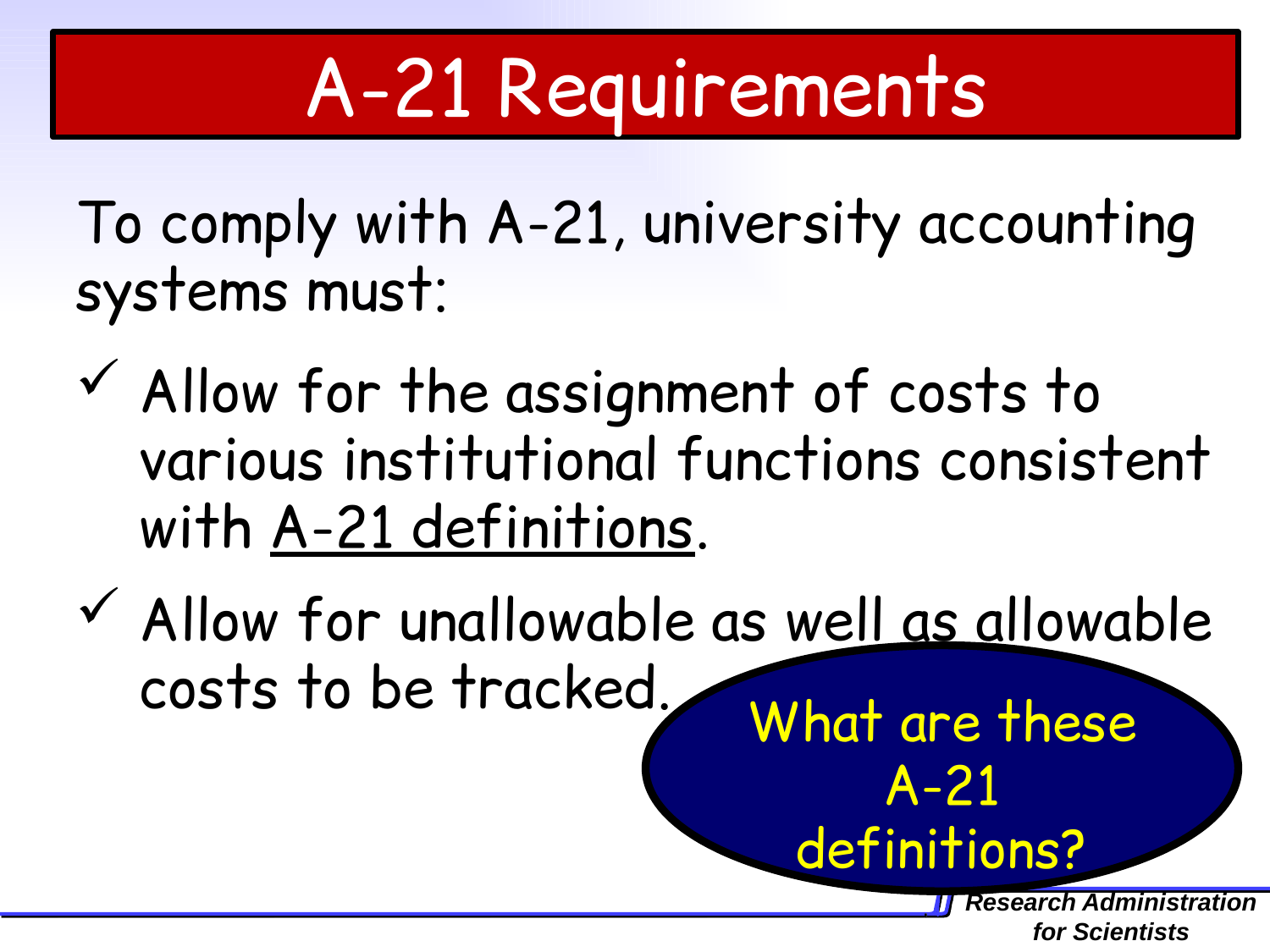

A-21 Requirements
To comply with A-21, university accounting systems must:

Allow for the assignment of costs to various institutional functions consistent with A-21 definitions.

Allow for unallowable as well as allowable costs to be tracked.

What are these A-21 definitions?